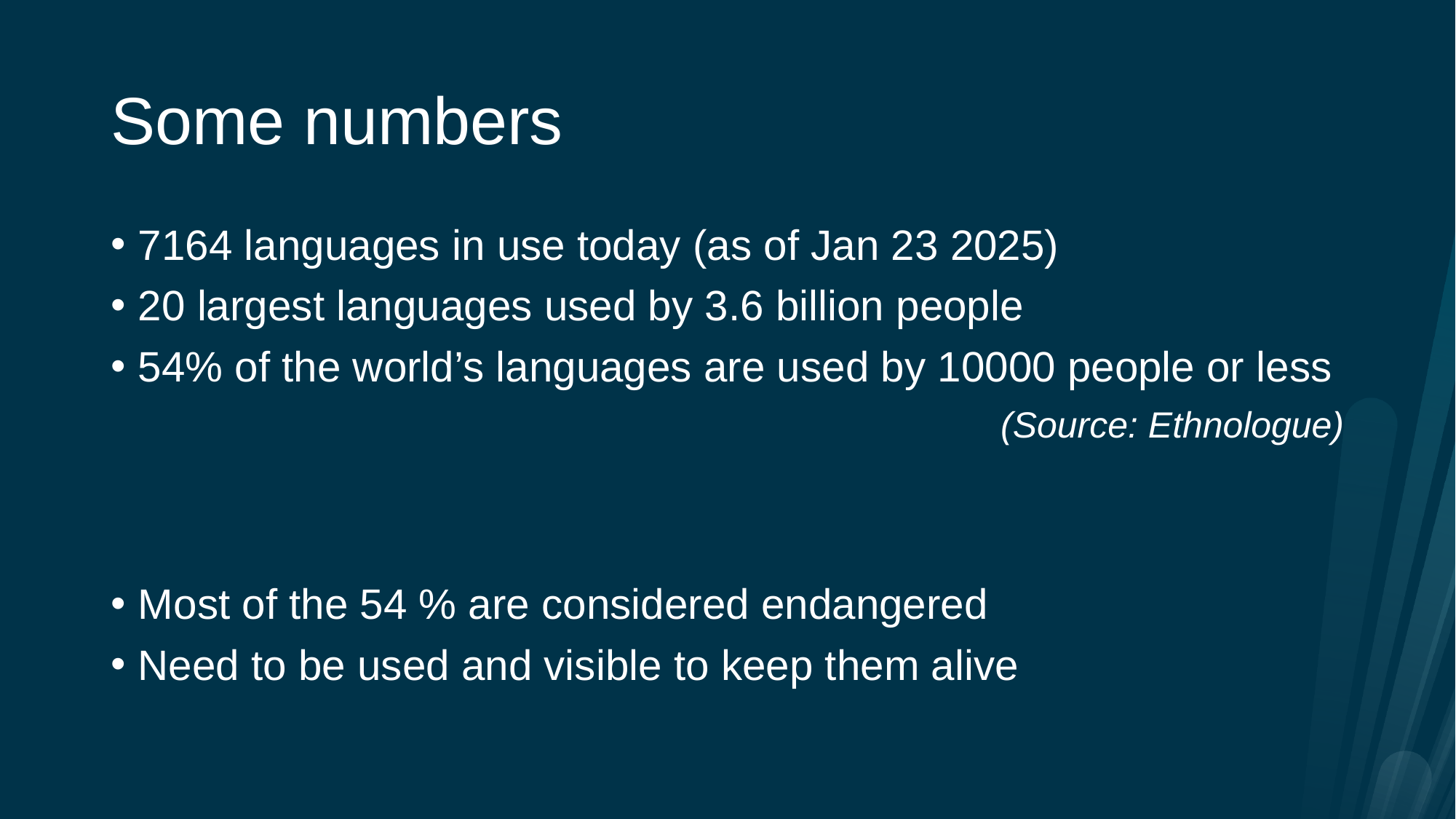

# Some numbers
7164 languages in use today (as of Jan 23 2025)
20 largest languages used by 3.6 billion people
54% of the world’s languages are used by 10000 people or less
(Source: Ethnologue)

Most of the 54 % are considered endangered
Need to be used and visible to keep them alive